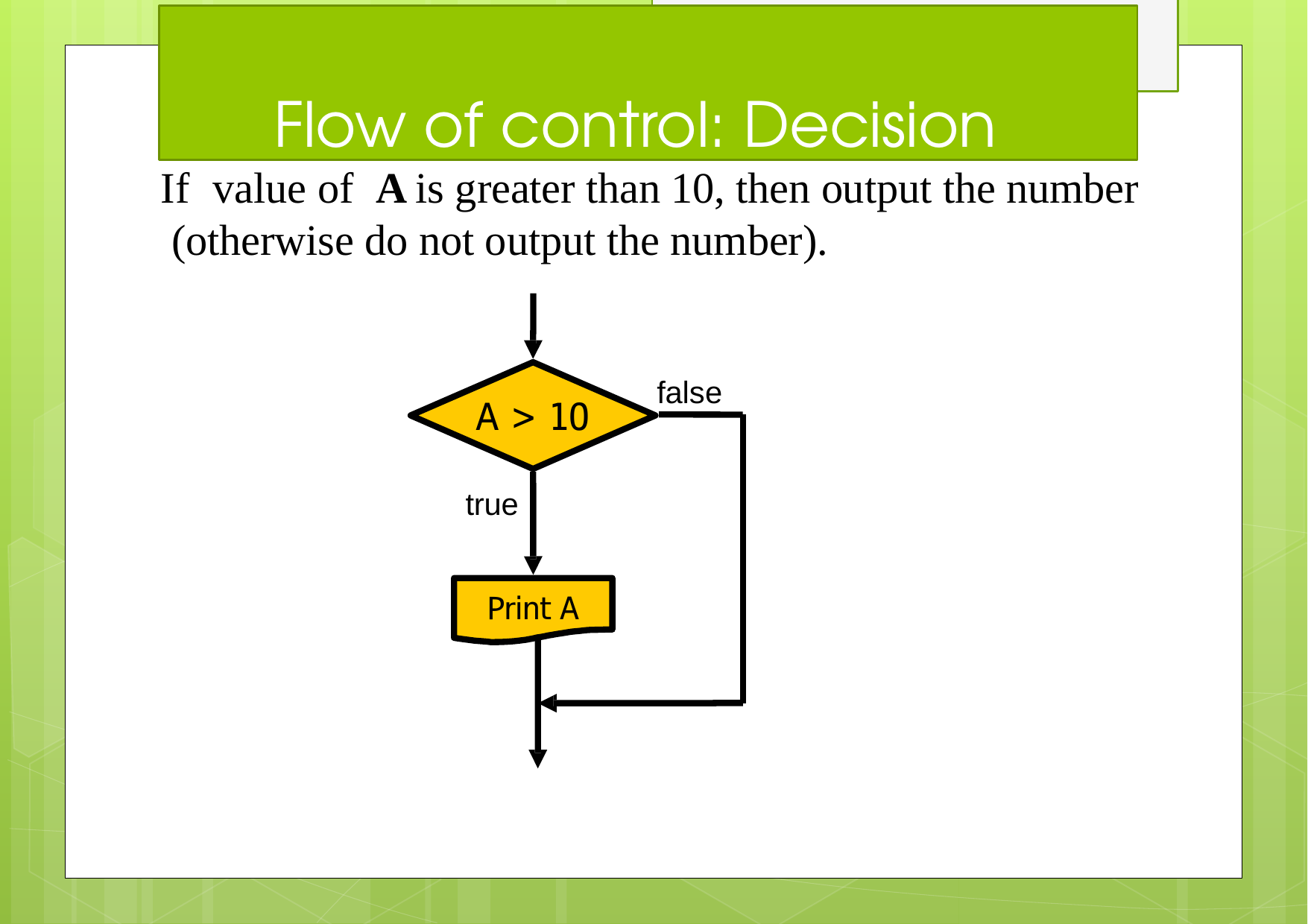

# Flow of control: Decision
If	value of	A is greater than 10, then output the number  (otherwise do not output the number).

false
A > 10

true

Print A